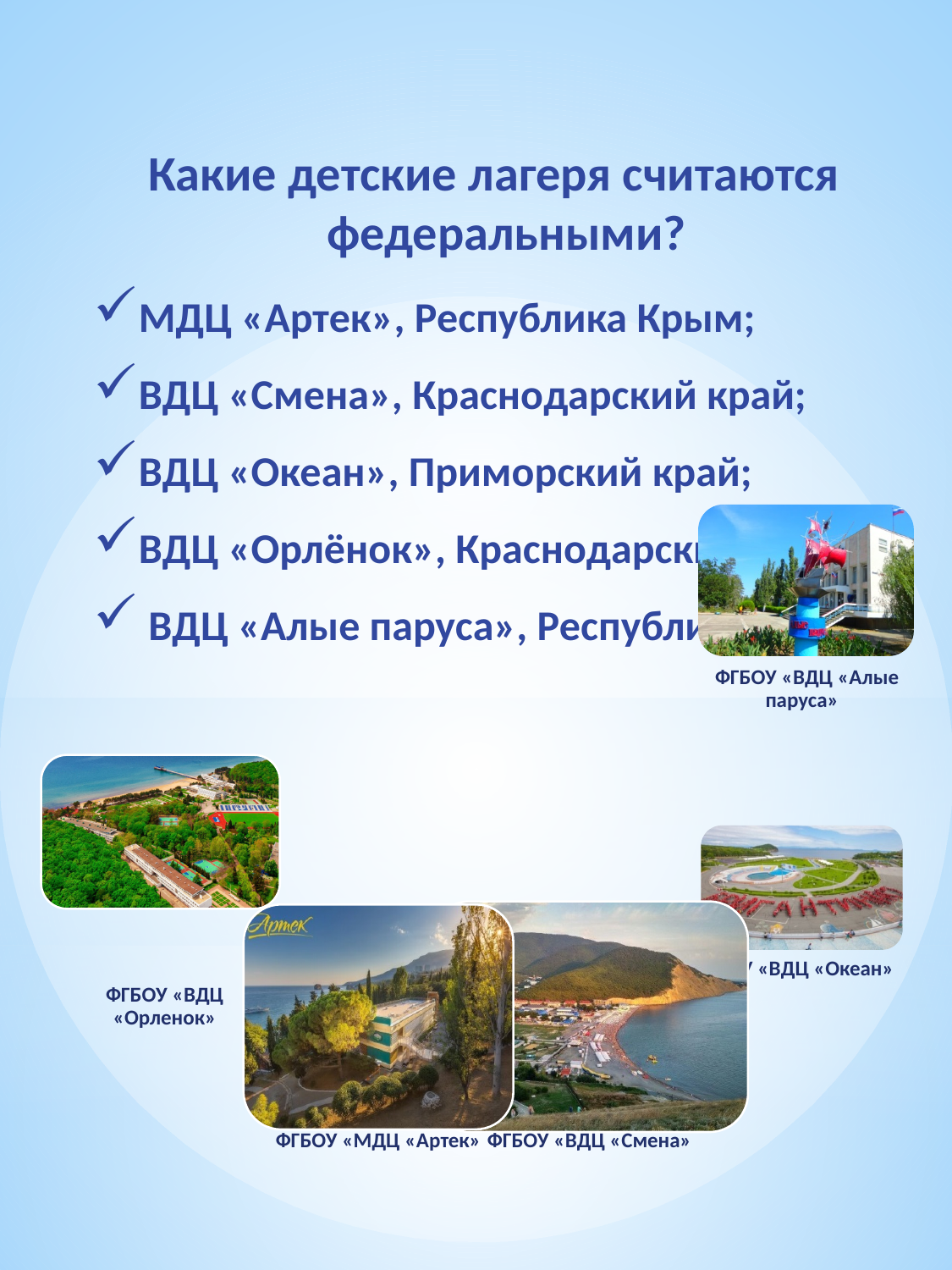

Какие детские лагеря считаются федеральными?

МДЦ «Артек», Республика Крым;
ВДЦ «Смена», Краснодарский край;
ВДЦ «Океан», Приморский край;
ВДЦ «Орлёнок», Краснодарский край;
 ВДЦ «Алые паруса», Республика Крым.

  ФГБОУ «ВДЦ «Алые паруса»
ФГБОУ «ВДЦ «Океан»
ФГБОУ «ВДЦ «Орленок»
ФГБОУ «ВДЦ «Смена»
ФГБОУ «МДЦ «Артек»